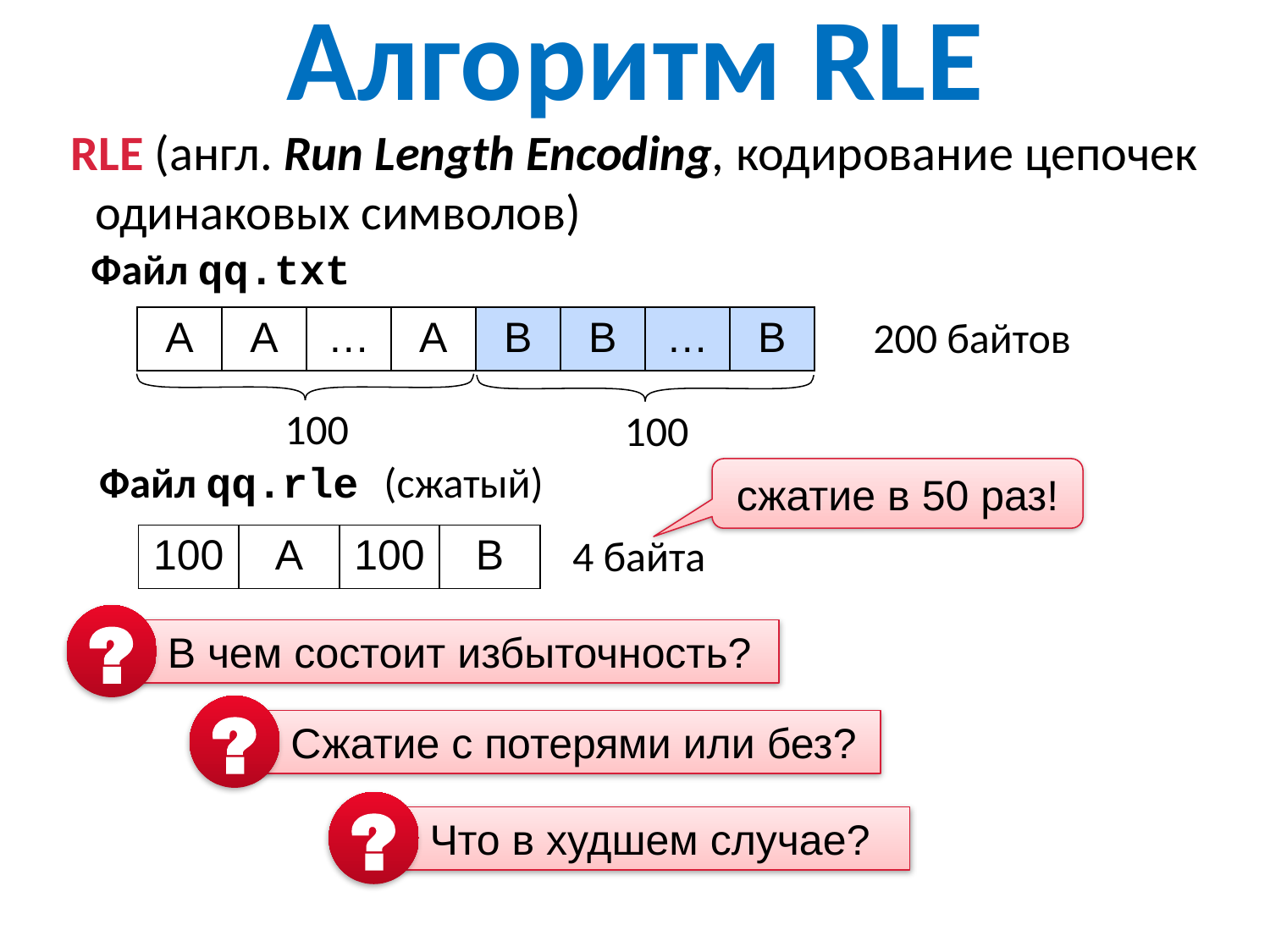

Алгоритм RLE
RLE (англ. Run Length Encoding, кодирование цепочек одинаковых символов)
Файл qq.txt
200 байтов
| A | A | … | A | B | B | … | B |
| --- | --- | --- | --- | --- | --- | --- | --- |

100
100
Файл qq.rle (сжатый)
сжатие в 50 раз!
4 байта
| 100 | A | 100 | B |
| --- | --- | --- | --- |
?
  В чем состоит избыточность?
?
  Сжатие с потерями или без?
?
  Что в худшем случае?